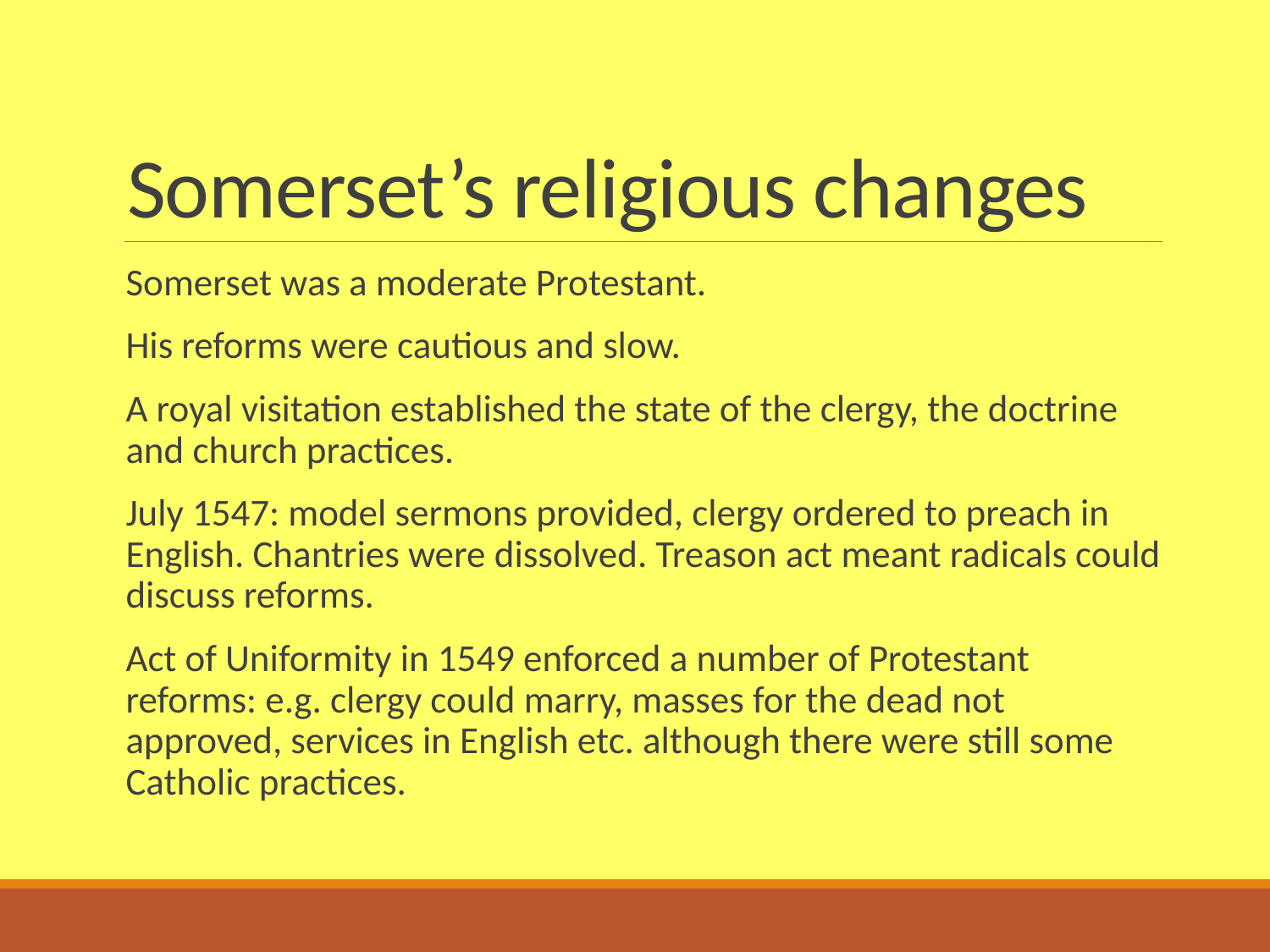

# Somerset’s religious changes
Somerset was a moderate Protestant.
His reforms were cautious and slow.
A royal visitation established the state of the clergy, the doctrine and church practices.
July 1547: model sermons provided, clergy ordered to preach in English. Chantries were dissolved. Treason act meant radicals could discuss reforms.
Act of Uniformity in 1549 enforced a number of Protestant reforms: e.g. clergy could marry, masses for the dead not approved, services in English etc. although there were still some Catholic practices.